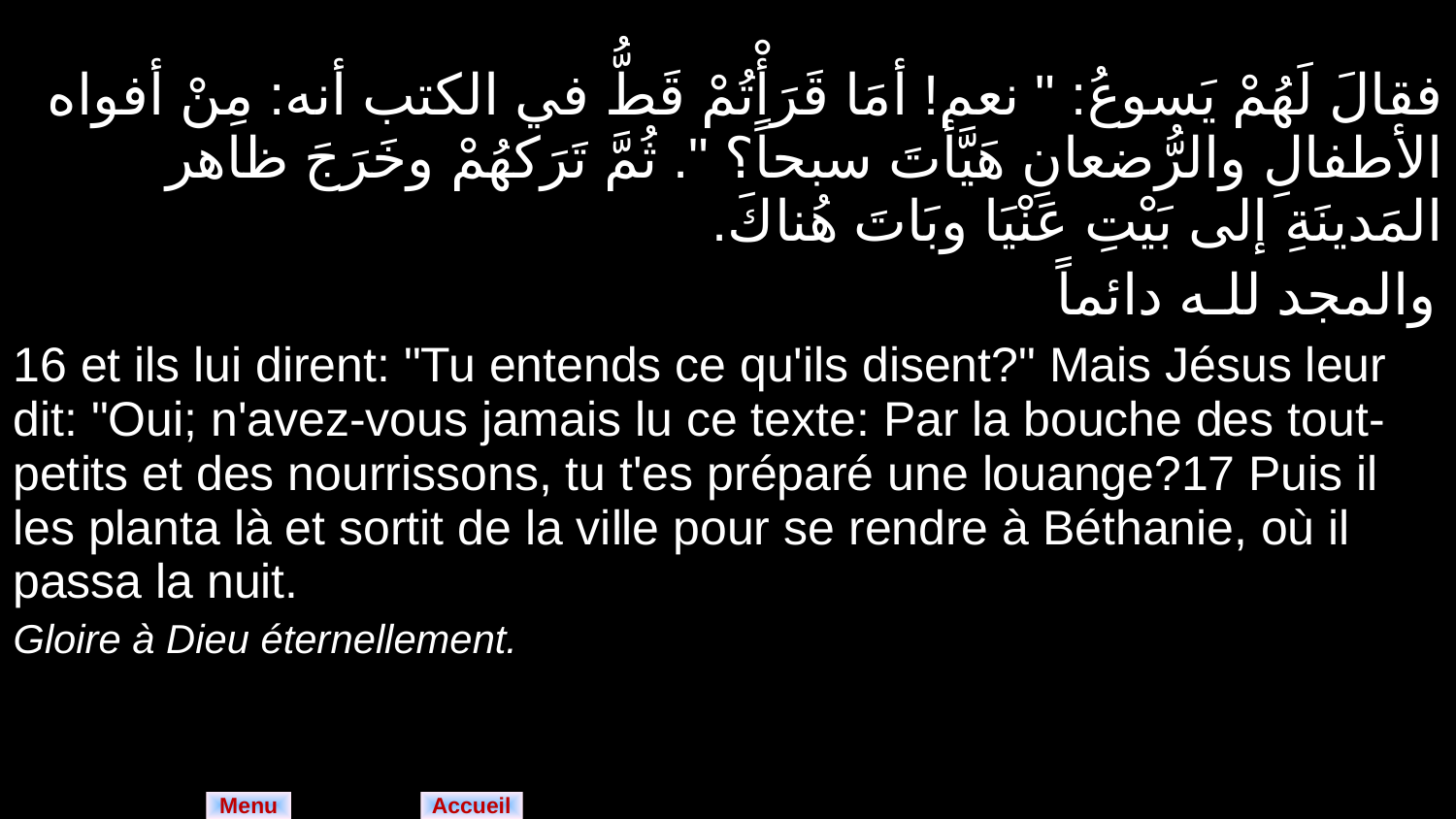

| فقالَ لَهُمْ يَسوعُ: " نعم! أمَا قَرَأْتُمْ قَطُّ في الكتب أنه: مِنْ أفواه الأطفالِ والرُّضعانِ هَيَّأتَ سبحاً؟ ". ثُمَّ تَرَكهُمْ وخَرَجَ ظاهر المَدينَةِ إلى بَيْتِ عَنْيَا وبَاتَ هُناكَ. والمجد للـه دائماً |
| --- |
| 16 et ils lui dirent: "Tu entends ce qu'ils disent?" Mais Jésus leur dit: "Oui; n'avez-vous jamais lu ce texte: Par la bouche des tout-petits et des nourrissons, tu t'es préparé une louange?17 Puis il les planta là et sortit de la ville pour se rendre à Béthanie, où il passa la nuit. Gloire à Dieu éternellement. |
Menu